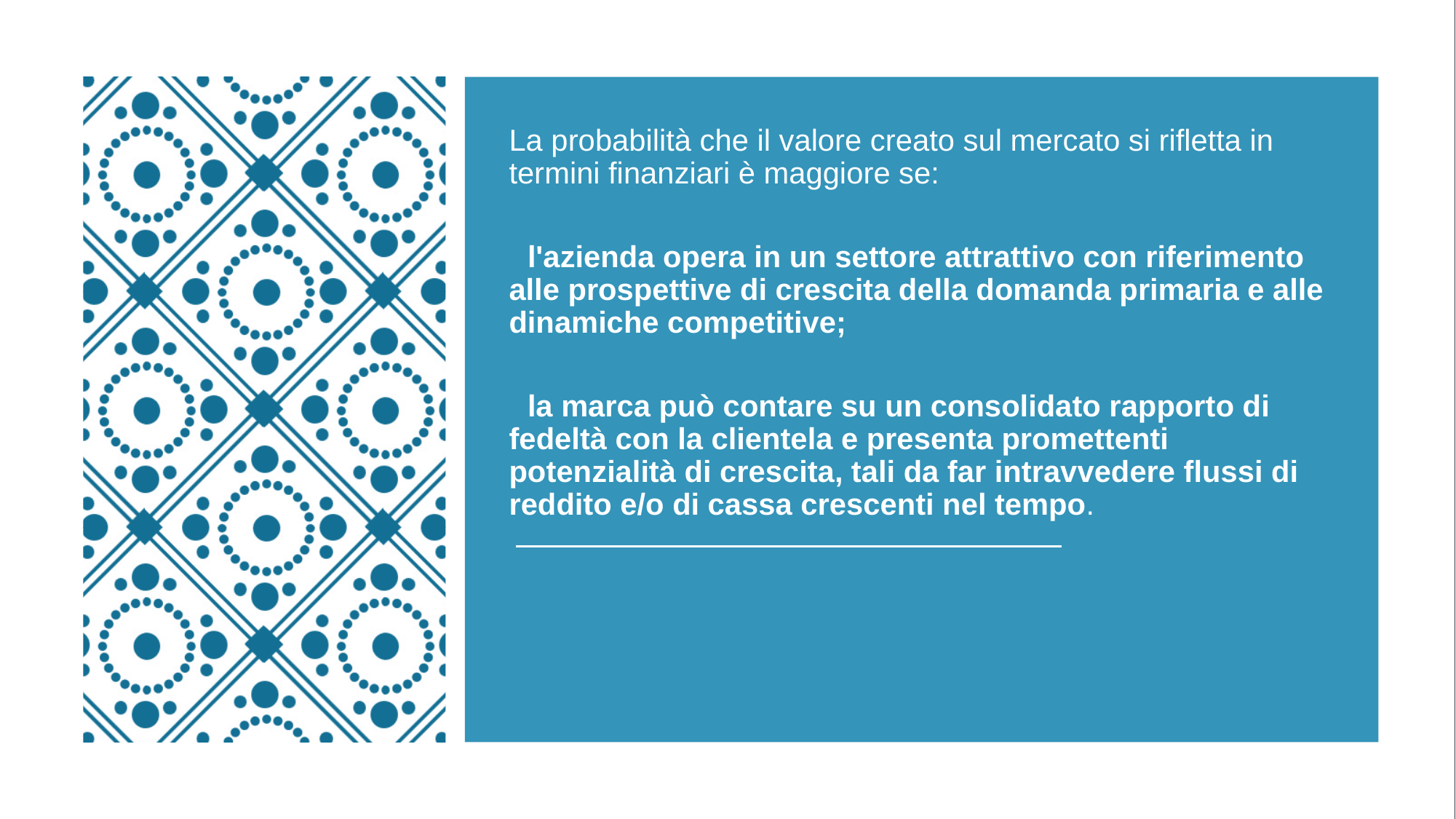

La probabilità che il valore creato sul mercato si rifletta in termini finanziari è maggiore se:

﻿﻿ l'azienda opera in un settore attrattivo con riferimento alle prospettive di crescita della domanda primaria e alle dinamiche competitive;

﻿﻿ la marca può contare su un consolidato rapporto di fedeltà con la clientela e presenta promettenti potenzialità di crescita, tali da far intravvedere flussi di reddito e/o di cassa crescenti nel tempo.